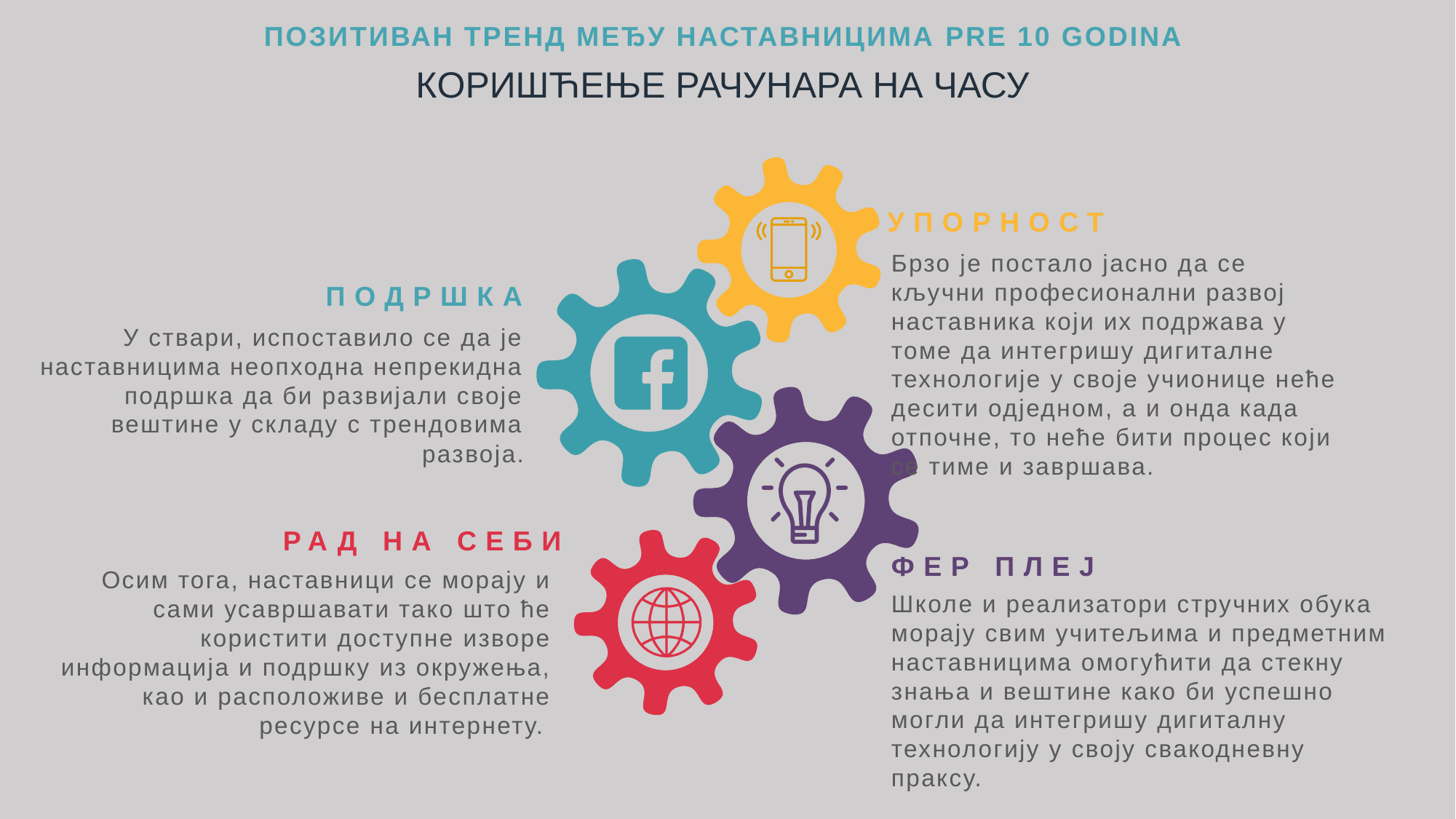

позитиван тренд међу наставницима pre 10 godina
Коришћење рачунара на часу

упорност
Брзо је постало јасно да се кључни професионални развој наставника који их подржава у томе да интегришу дигиталне технологије у своје учионице неће десити одједном, а и онда када отпочне, то неће бити процес који се тиме и завршава.

Подршка
У ствари, испоставило се да је наставницима неопходна непрекидна подршка да би развијали своје вештине у складу с трендовима развоја.

рад на себи
Осим тога, наставници се морају и сами усавршавати тако што ће користити доступне изворе информација и подршку из окружења, као и расположиве и бесплатне ресурсе на интернету.

ФЕР ПЛЕЈ
Школе и реализатори стручних обука морају свим учитељима и предметним наставницима омогућити да стекну знања и вештине како би успешно могли да интегришу дигиталну технологију у своју свакодневну праксу.